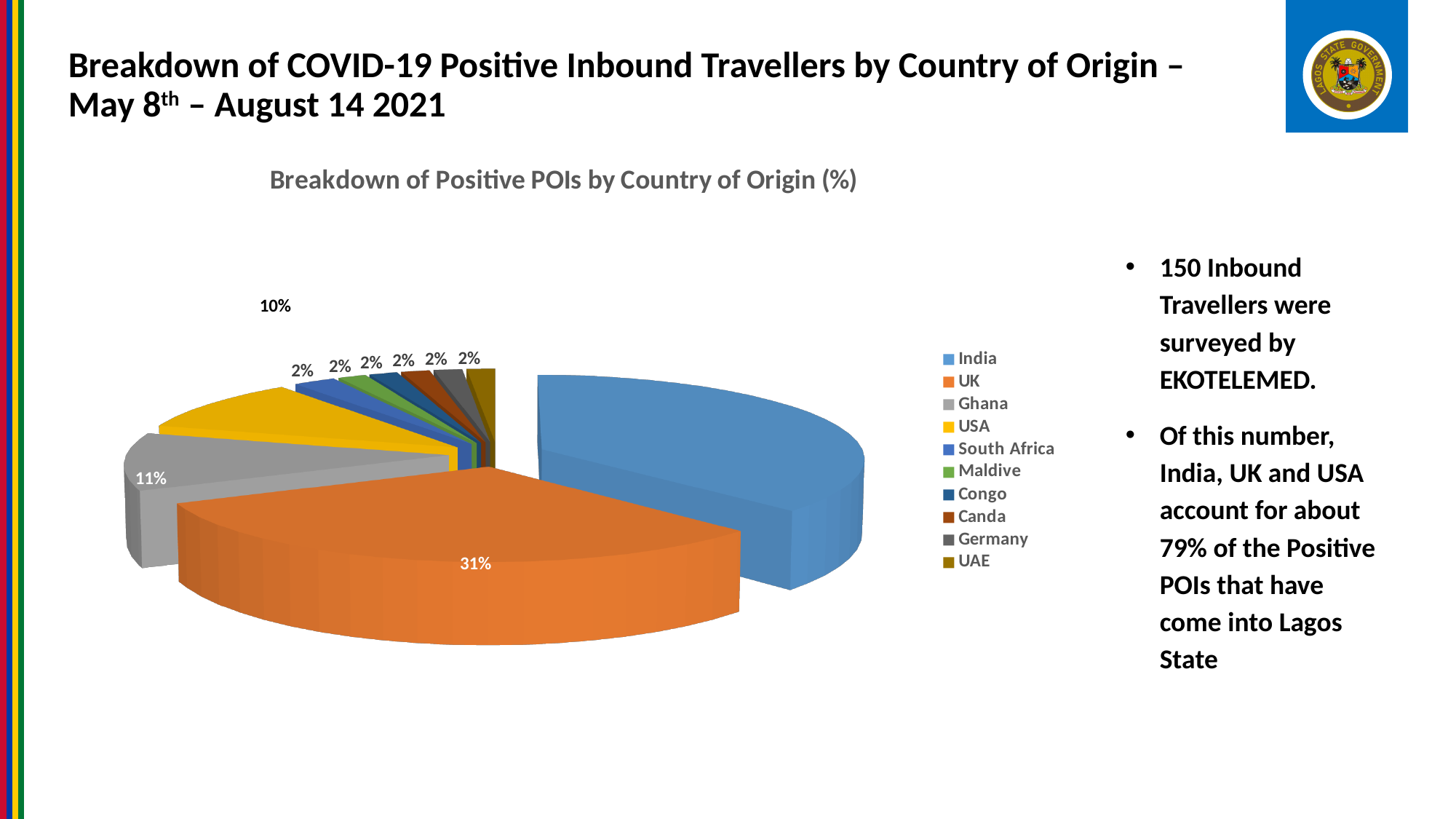

Breakdown of COVID-19 Positive Inbound Travellers by Country of Origin – May 8th – August 14 2021

[unsupported chart]

150 Inbound Travellers were surveyed by EKOTELEMED.

Of this number, India, UK and USA account for about 79% of the Positive POIs that have come into Lagos State